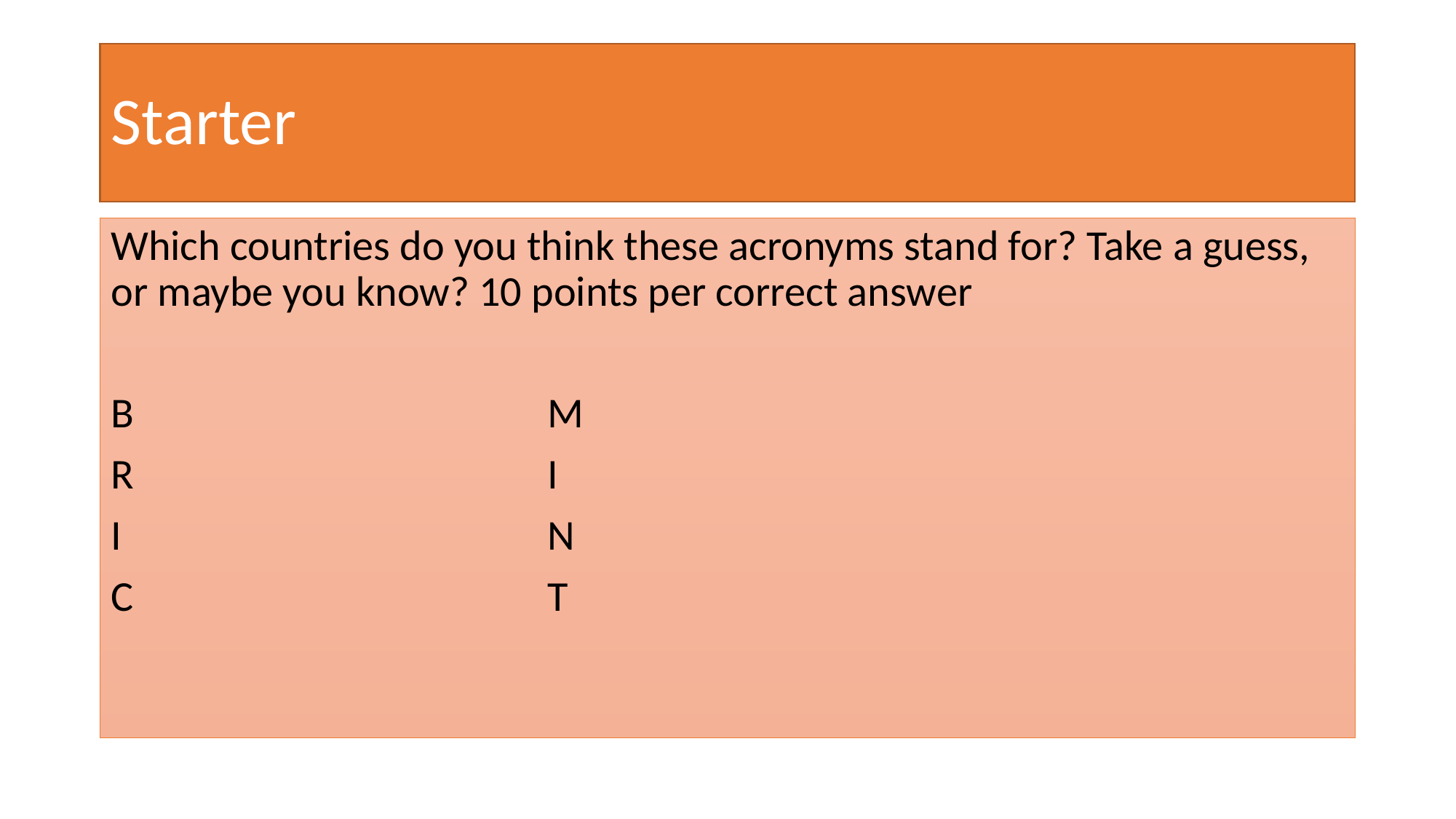

# Starter
Which countries do you think these acronyms stand for? Take a guess, or maybe you know? 10 points per correct answer

B				M
R				I
I				N
C				T